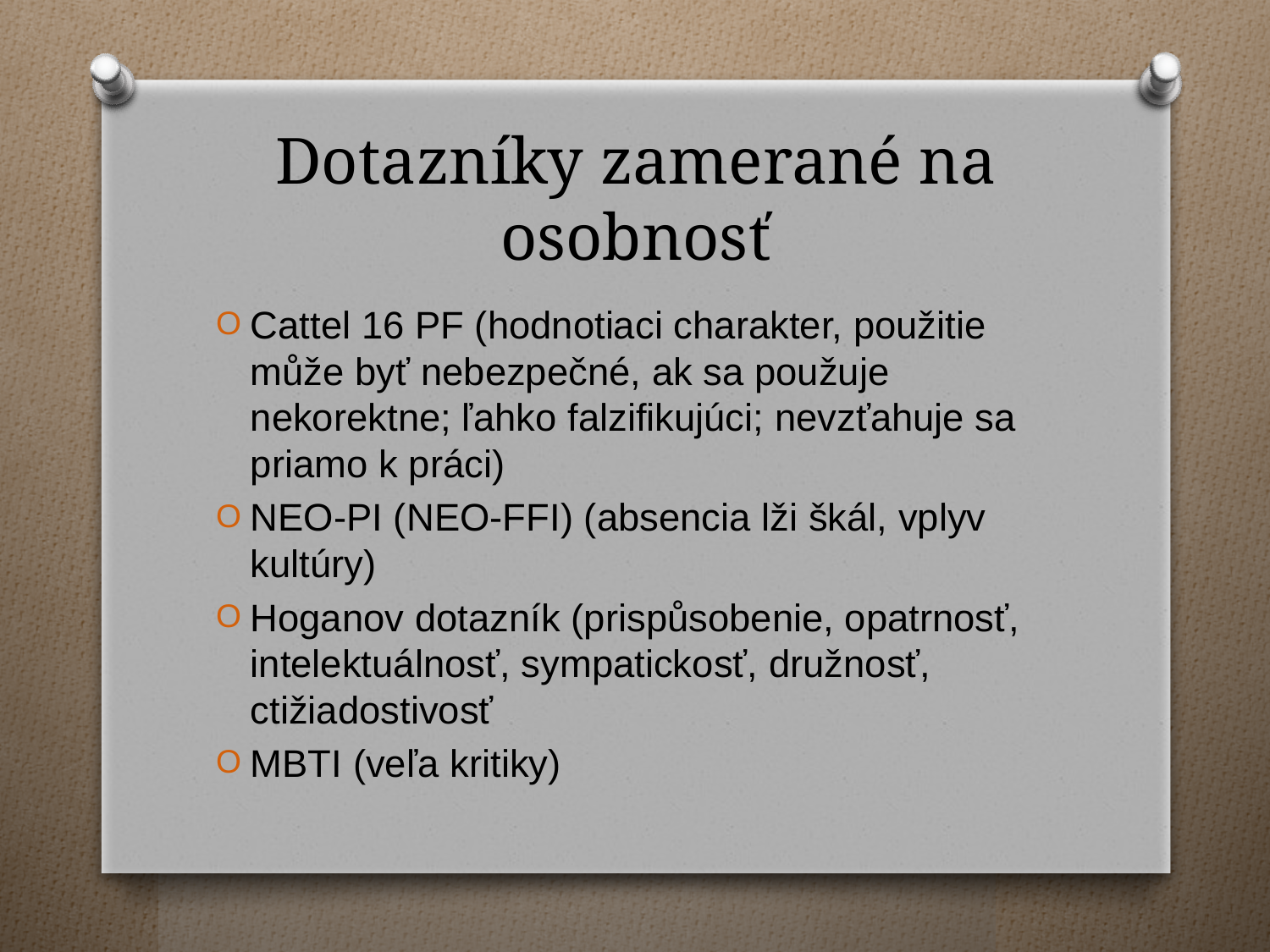

# Dotazníky zamerané na osobnosť
Cattel 16 PF (hodnotiaci charakter, použitie může byť nebezpečné, ak sa použuje nekorektne; ľahko falzifikujúci; nevzťahuje sa priamo k práci)
NEO-PI (NEO-FFI) (absencia lži škál, vplyv kultúry)
Hoganov dotazník (prispůsobenie, opatrnosť, intelektuálnosť, sympatickosť, družnosť, ctižiadostivosť
MBTI (veľa kritiky)